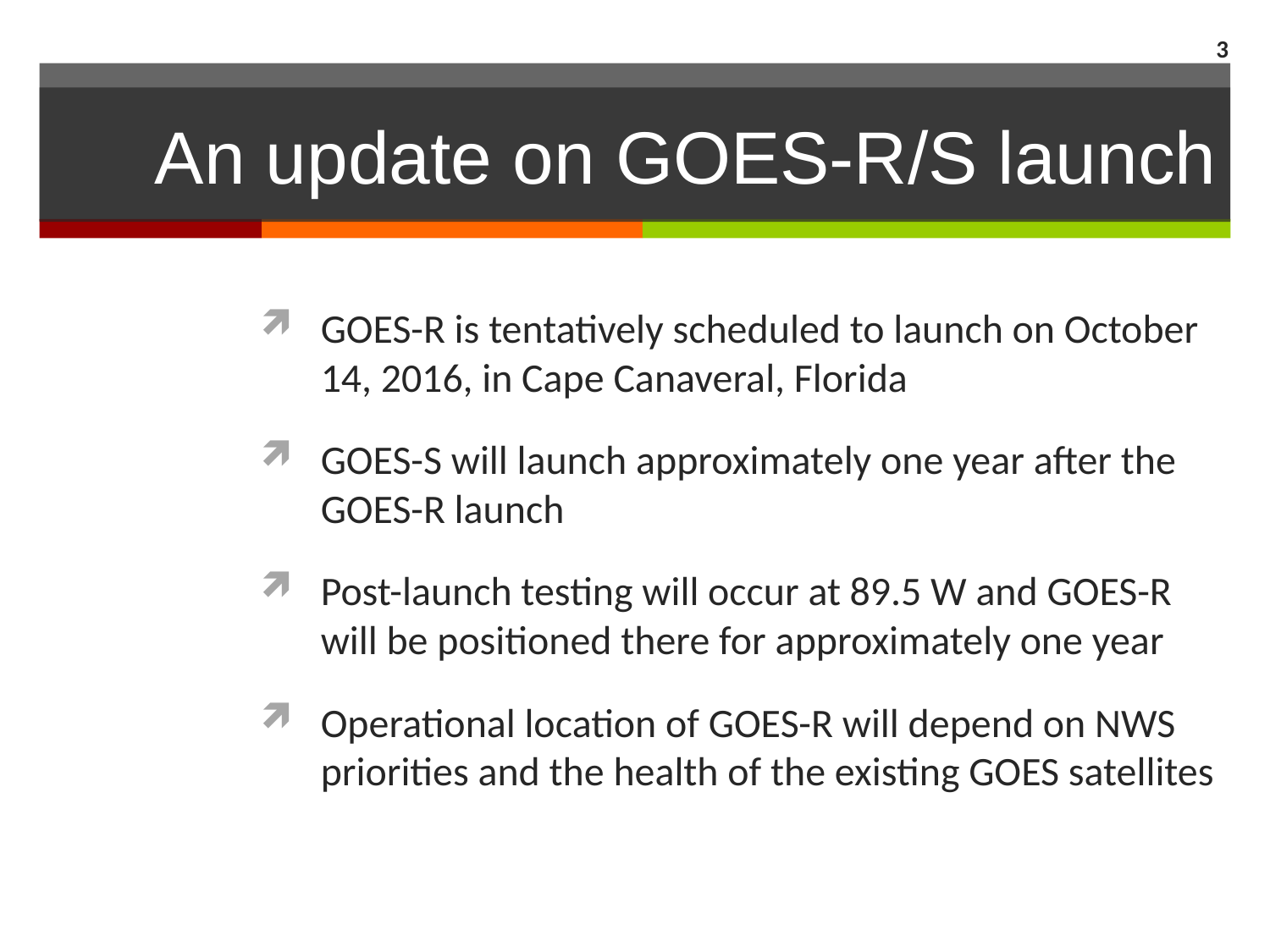

3
# An update on GOES-R/S launch
GOES-R is tentatively scheduled to launch on October 14, 2016, in Cape Canaveral, Florida
GOES-S will launch approximately one year after the GOES-R launch
Post-launch testing will occur at 89.5 W and GOES-R will be positioned there for approximately one year
Operational location of GOES-R will depend on NWS priorities and the health of the existing GOES satellites